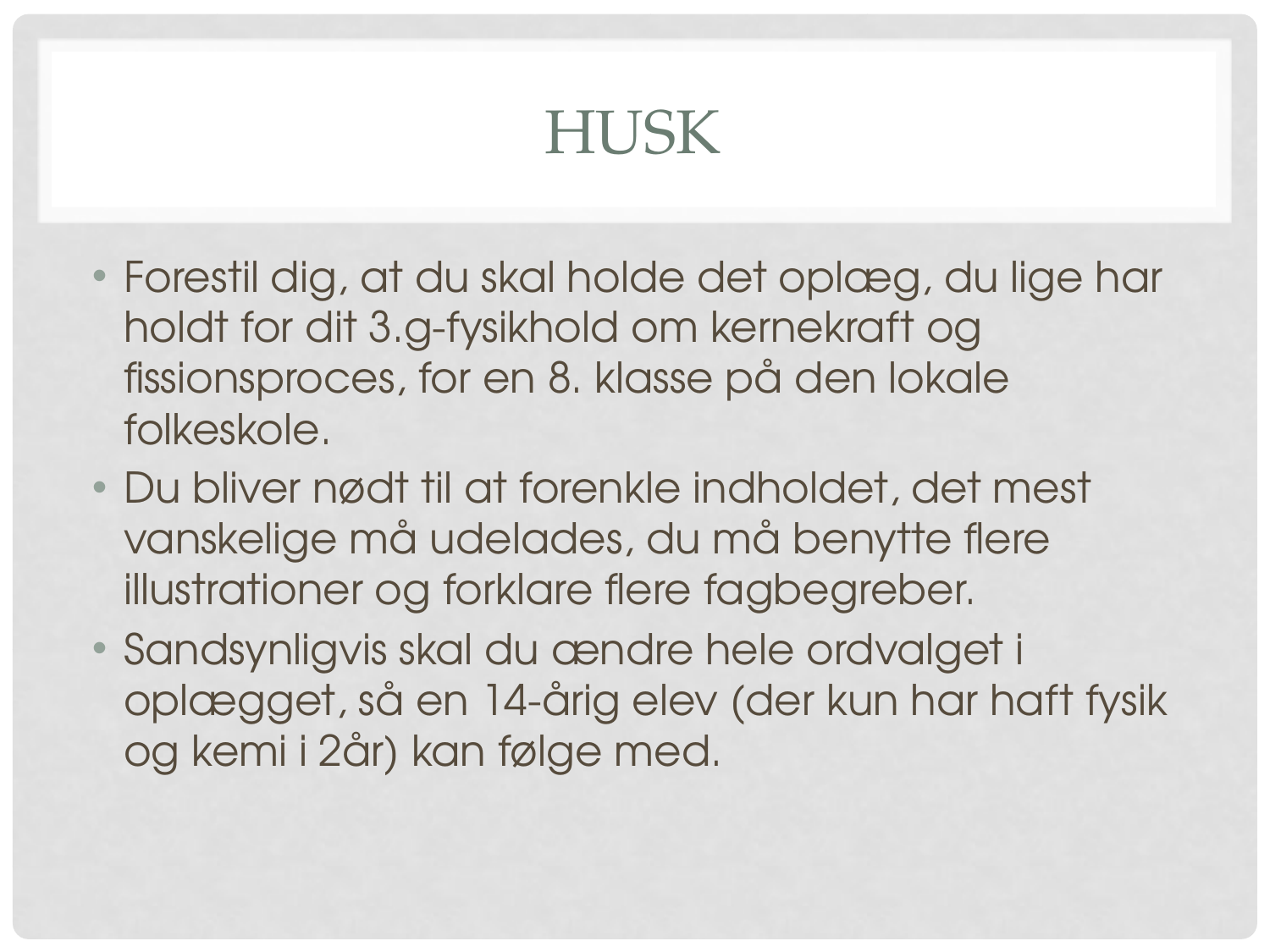

# HUsk
Forestil dig, at du skal holde det oplæg, du lige har holdt for dit 3.g-fysikhold om kernekraft og fissionsproces, for en 8. klasse på den lokale folkeskole.
Du bliver nødt til at forenkle indholdet, det mest vanskelige må udelades, du må benytte flere illustrationer og forklare flere fagbegreber.
Sandsynligvis skal du ændre hele ordvalget i oplægget, så en 14-årig elev (der kun har haft fysik og kemi i 2år) kan følge med.